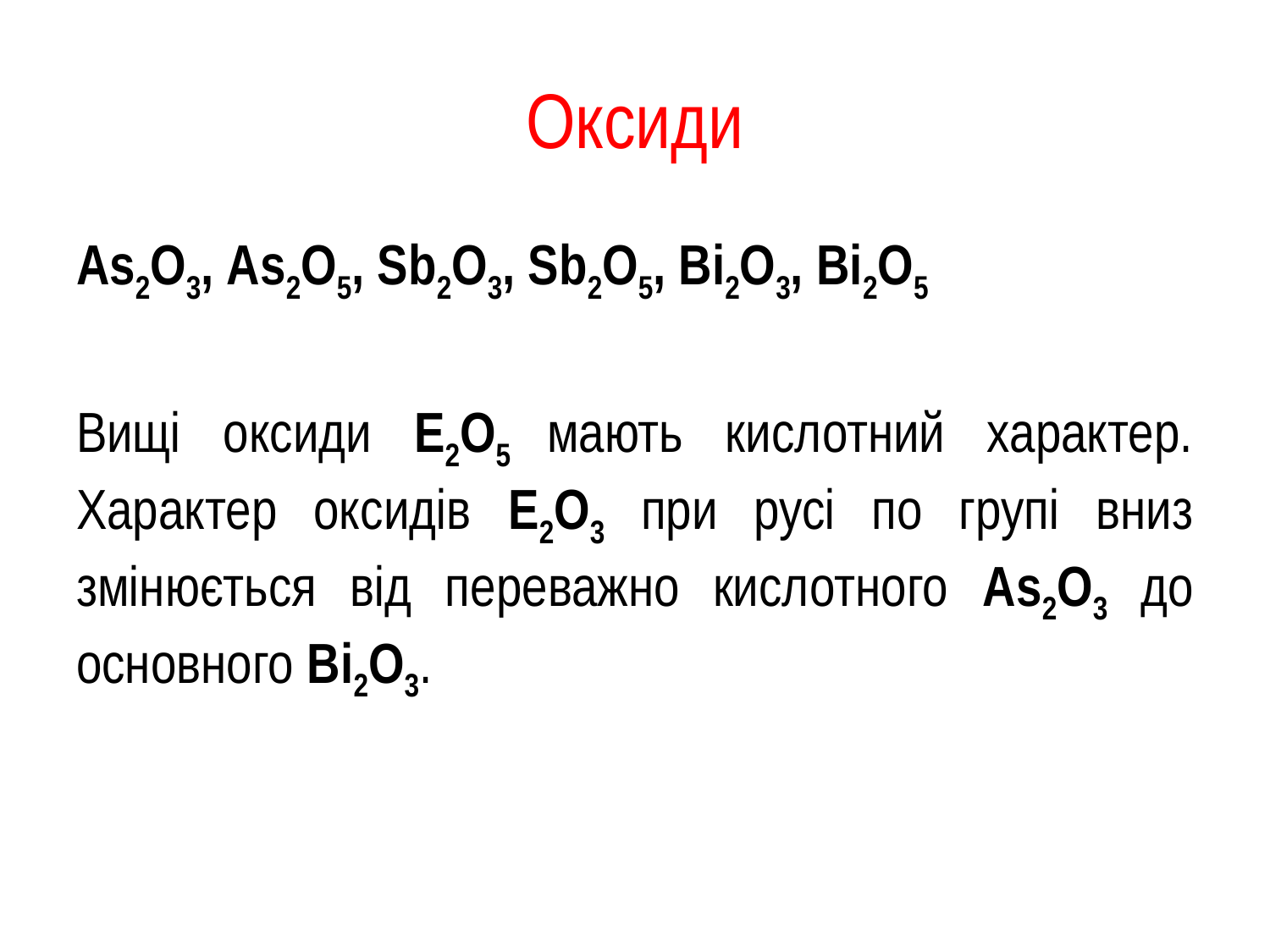

# Оксиди
As2O3, As2O5, Sb2O3, Sb2O5, Bi2O3, Bi2O5

Вищі оксиди Е2О5 мають кислотний характер. Характер оксидів Е2О3 при русі по групі вниз змінюється від переважно кислотного As2О3 до основного Bi2O3.